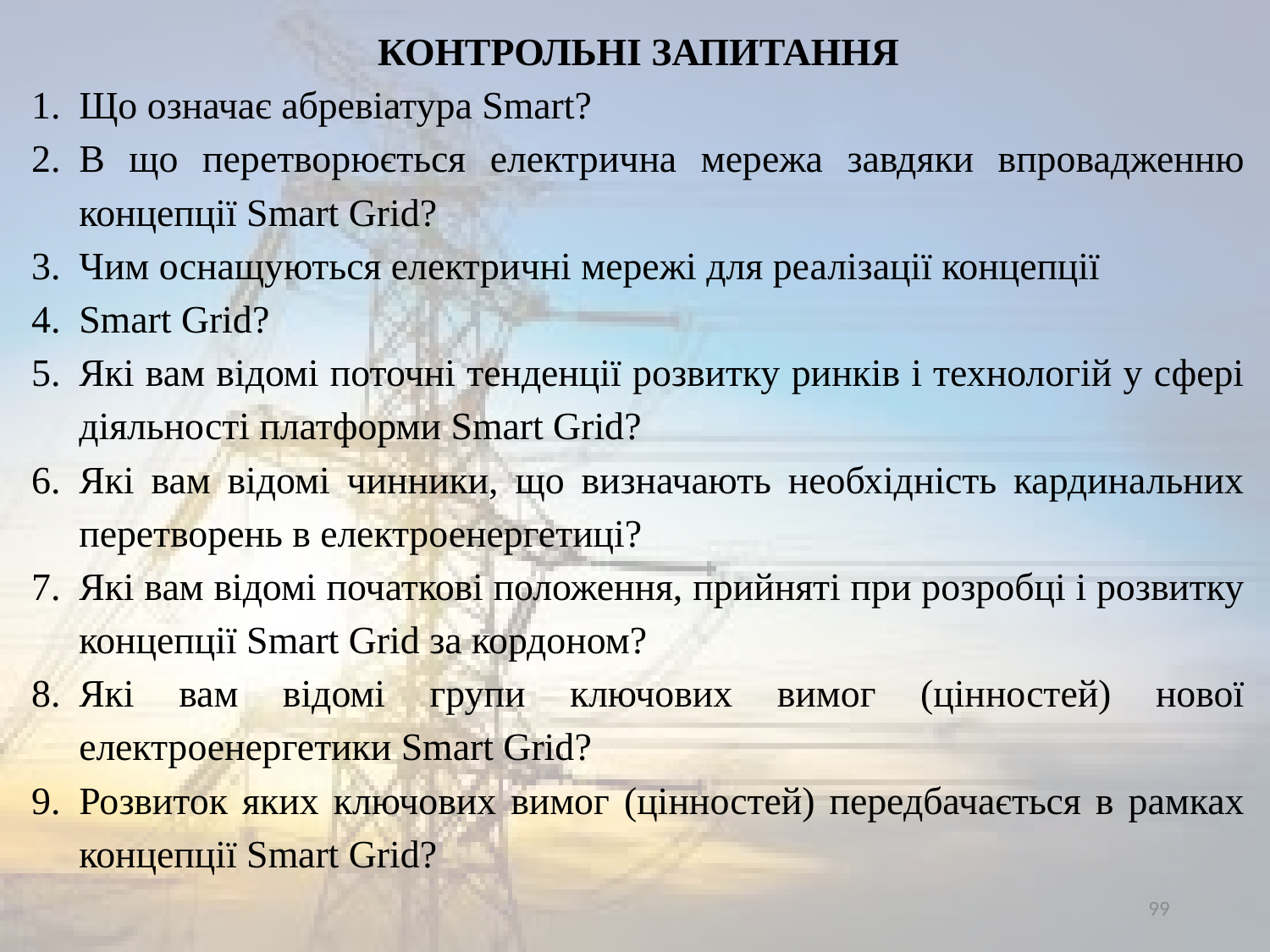

КОНТРОЛЬНІ ЗАПИТАННЯ
Що означає абревіатура Smart?
В що перетворюється електрична мережа завдяки впровадженню концепції Smart Grid?
Чим оснащуються електричні мережі для реалізації концепції
Smart Grid?
Які вам відомі поточні тенденції розвитку ринків і технологій у сфері діяльності платформи Smart Grid?
Які вам відомі чинники, що визначають необхідність кардинальних перетворень в електроенергетиці?
Які вам відомі початкові положення, прийняті при розробці і розвитку концепції Smart Grid за кордоном?
Які вам відомі групи ключових вимог (цінностей) нової електроенергетики Smart Grid?
Розвиток яких ключових вимог (цінностей) передбачається в рамках концепції Smart Grid?
99